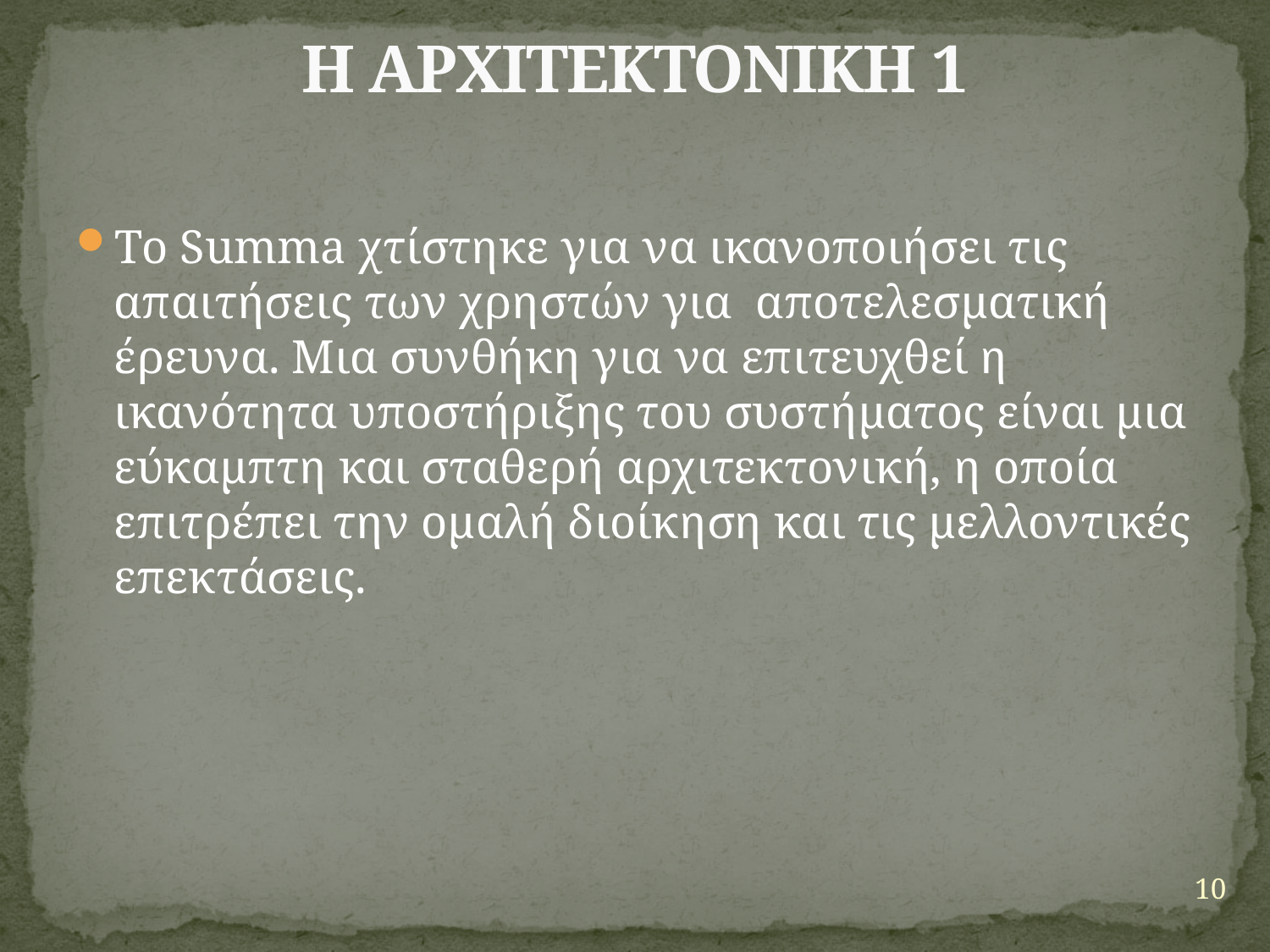

# Η ΑΡΧΙΤΕΚΤΟΝΙΚΗ 1
Το Summa χτίστηκε για να ικανοποιήσει τις απαιτήσεις των χρηστών για  αποτελεσματική έρευνα. Μια συνθήκη για να επιτευχθεί η ικανότητα υποστήριξης του συστήματος είναι μια εύκαμπτη και σταθερή αρχιτεκτονική, η οποία επιτρέπει την ομαλή διοίκηση και τις μελλοντικές επεκτάσεις.

10